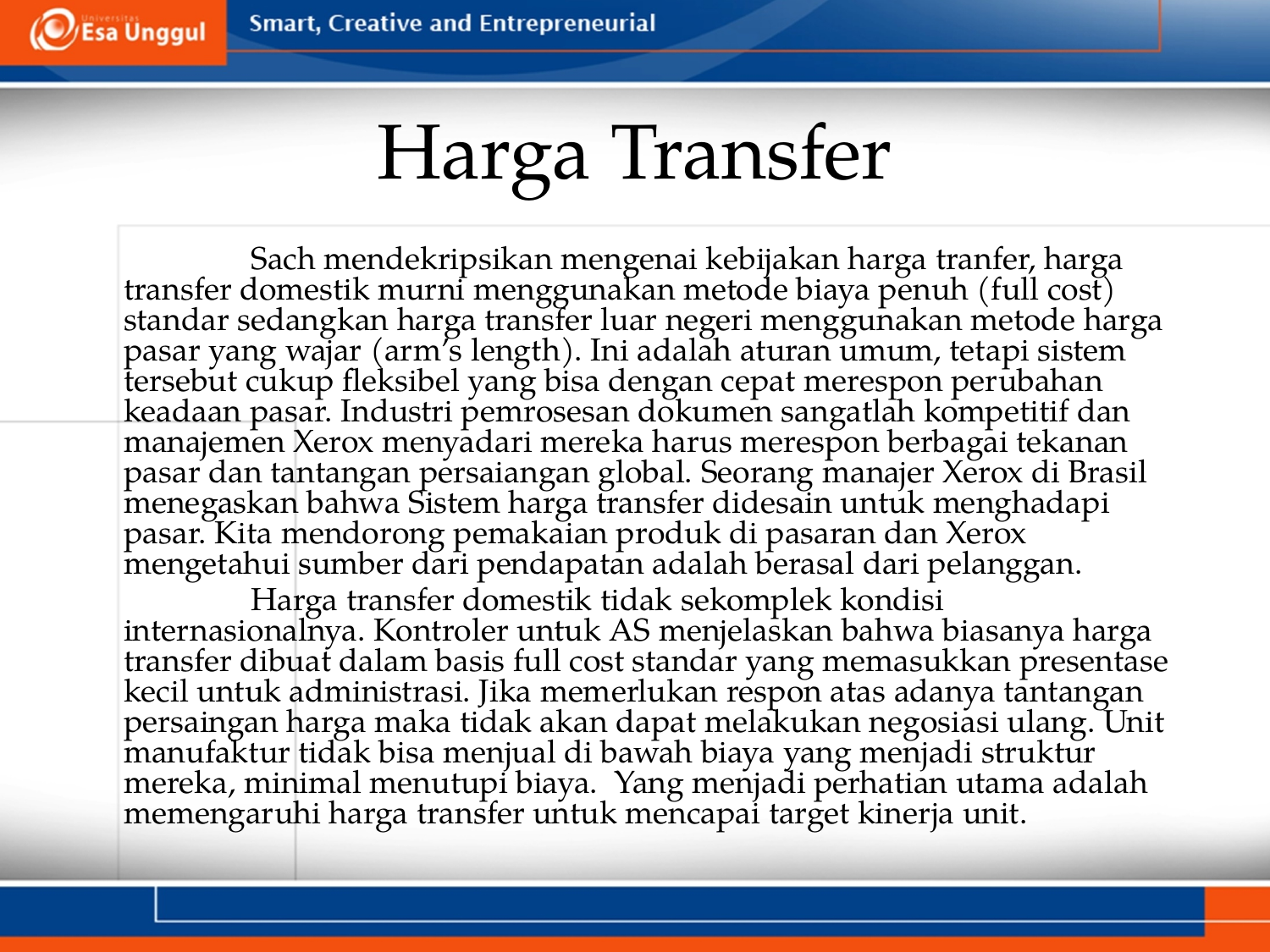

# Harga Transfer
		Sach mendekripsikan mengenai kebijakan harga tranfer, harga transfer domestik murni menggunakan metode biaya penuh (full cost) standar sedangkan harga transfer luar negeri menggunakan metode harga pasar yang wajar (arm’s length). Ini adalah aturan umum, tetapi sistem tersebut cukup fleksibel yang bisa dengan cepat merespon perubahan keadaan pasar. Industri pemrosesan dokumen sangatlah kompetitif dan manajemen Xerox menyadari mereka harus merespon berbagai tekanan pasar dan tantangan persaiangan global. Seorang manajer Xerox di Brasil menegaskan bahwa Sistem harga transfer didesain untuk menghadapi pasar. Kita mendorong pemakaian produk di pasaran dan Xerox mengetahui sumber dari pendapatan adalah berasal dari pelanggan.
		Harga transfer domestik tidak sekomplek kondisi internasionalnya. Kontroler untuk AS menjelaskan bahwa biasanya harga transfer dibuat dalam basis full cost standar yang memasukkan presentase kecil untuk administrasi. Jika memerlukan respon atas adanya tantangan persaingan harga maka tidak akan dapat melakukan negosiasi ulang. Unit manufaktur tidak bisa menjual di bawah biaya yang menjadi struktur mereka, minimal menutupi biaya.  Yang menjadi perhatian utama adalah memengaruhi harga transfer untuk mencapai target kinerja unit.